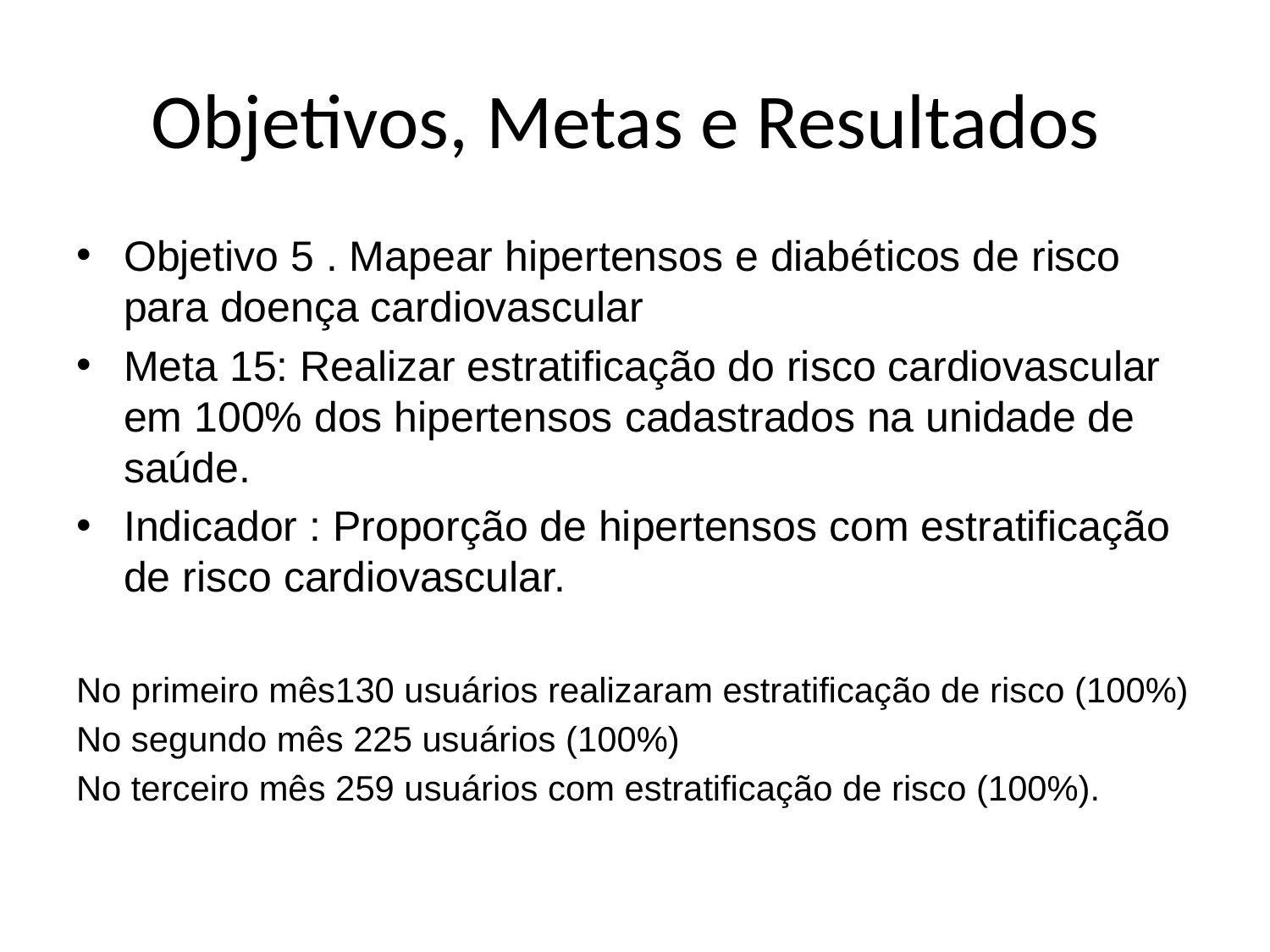

# Objetivos, Metas e Resultados
Objetivo 5 . Mapear hipertensos e diabéticos de risco para doença cardiovascular
Meta 15: Realizar estratificação do risco cardiovascular em 100% dos hipertensos cadastrados na unidade de saúde.
Indicador : Proporção de hipertensos com estratificação de risco cardiovascular.

No primeiro mês130 usuários realizaram estratificação de risco (100%)
No segundo mês 225 usuários (100%)
No terceiro mês 259 usuários com estratificação de risco (100%).